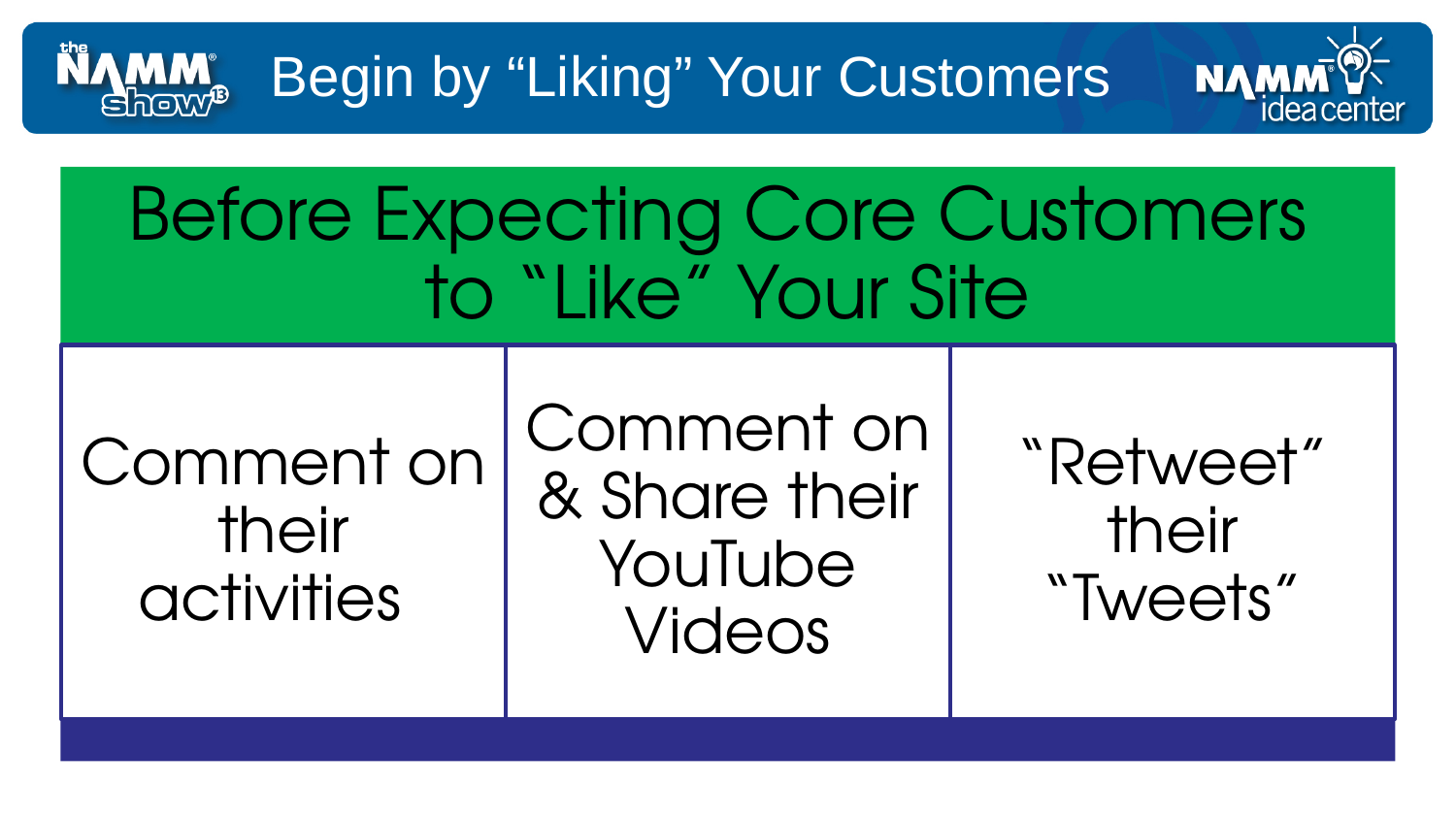

Begin by “Liking” Your Customers
Before Expecting Core Customers
to “Like” Your Site
Comment on their activities
Comment on & Share their YouTube Videos
“Retweet” their “Tweets”